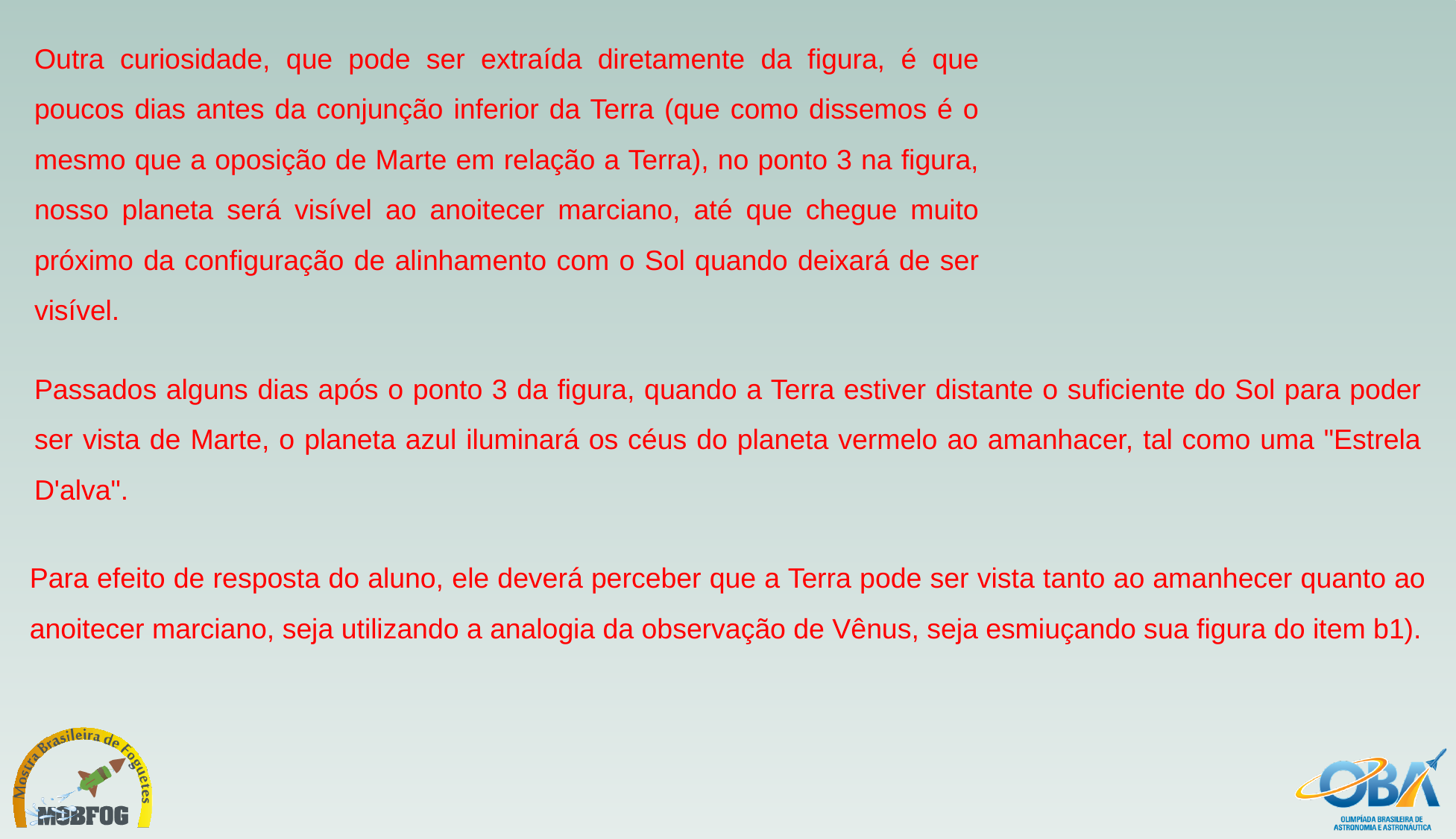

Outra curiosidade, que pode ser extraída diretamente da figura, é que poucos dias antes da conjunção inferior da Terra (que como dissemos é o mesmo que a oposição de Marte em relação a Terra), no ponto 3 na figura, nosso planeta será visível ao anoitecer marciano, até que chegue muito próximo da configuração de alinhamento com o Sol quando deixará de ser visível.
Passados alguns dias após o ponto 3 da figura, quando a Terra estiver distante o suficiente do Sol para poder ser vista de Marte, o planeta azul iluminará os céus do planeta vermelo ao amanhacer, tal como uma "Estrela D'alva".
Para efeito de resposta do aluno, ele deverá perceber que a Terra pode ser vista tanto ao amanhecer quanto ao anoitecer marciano, seja utilizando a analogia da observação de Vênus, seja esmiuçando sua figura do item b1).